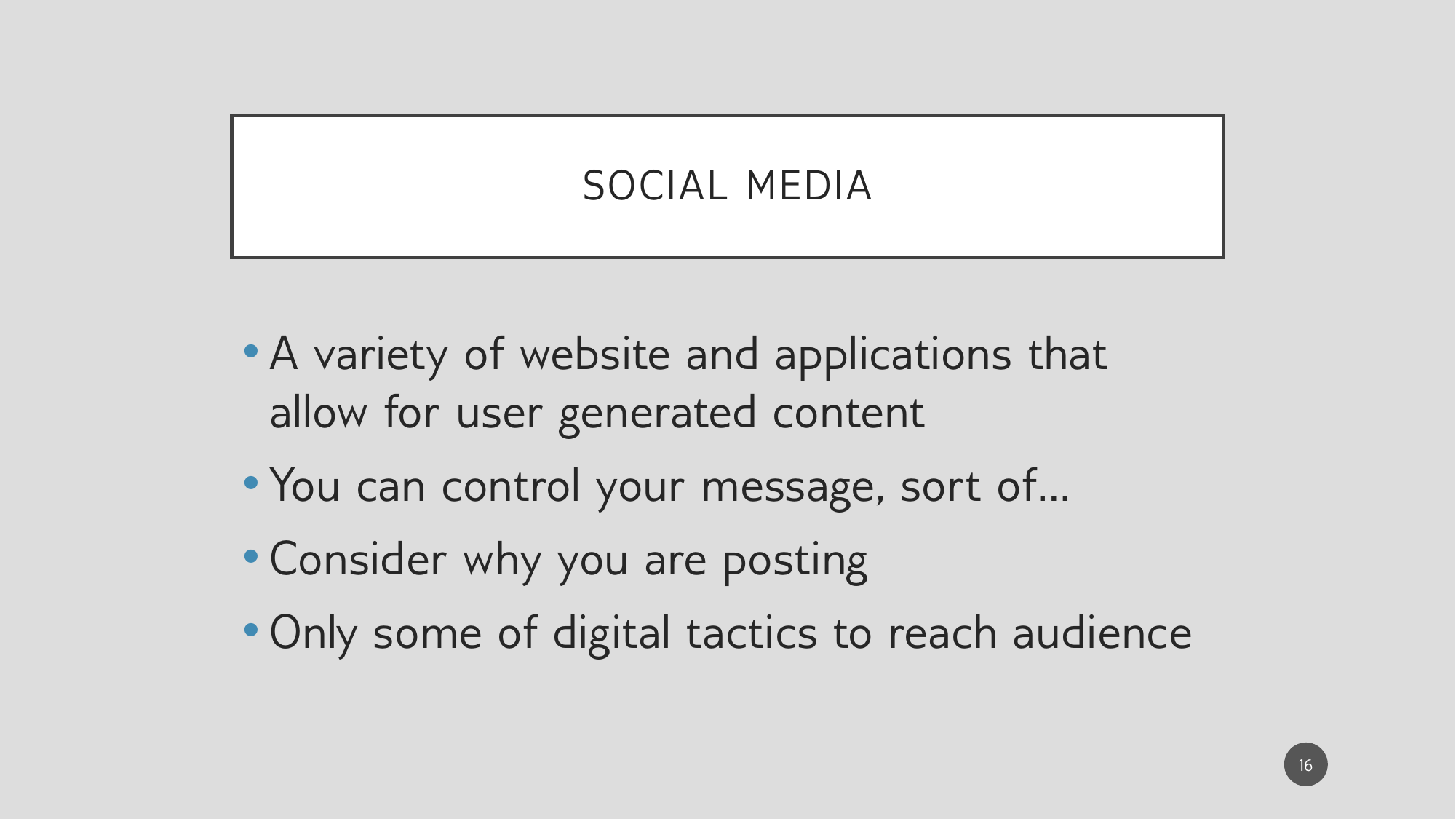

# Social Media
A variety of website and applications that allow for user generated content
You can control your message, sort of…
Consider why you are posting
Only some of digital tactics to reach audience
16